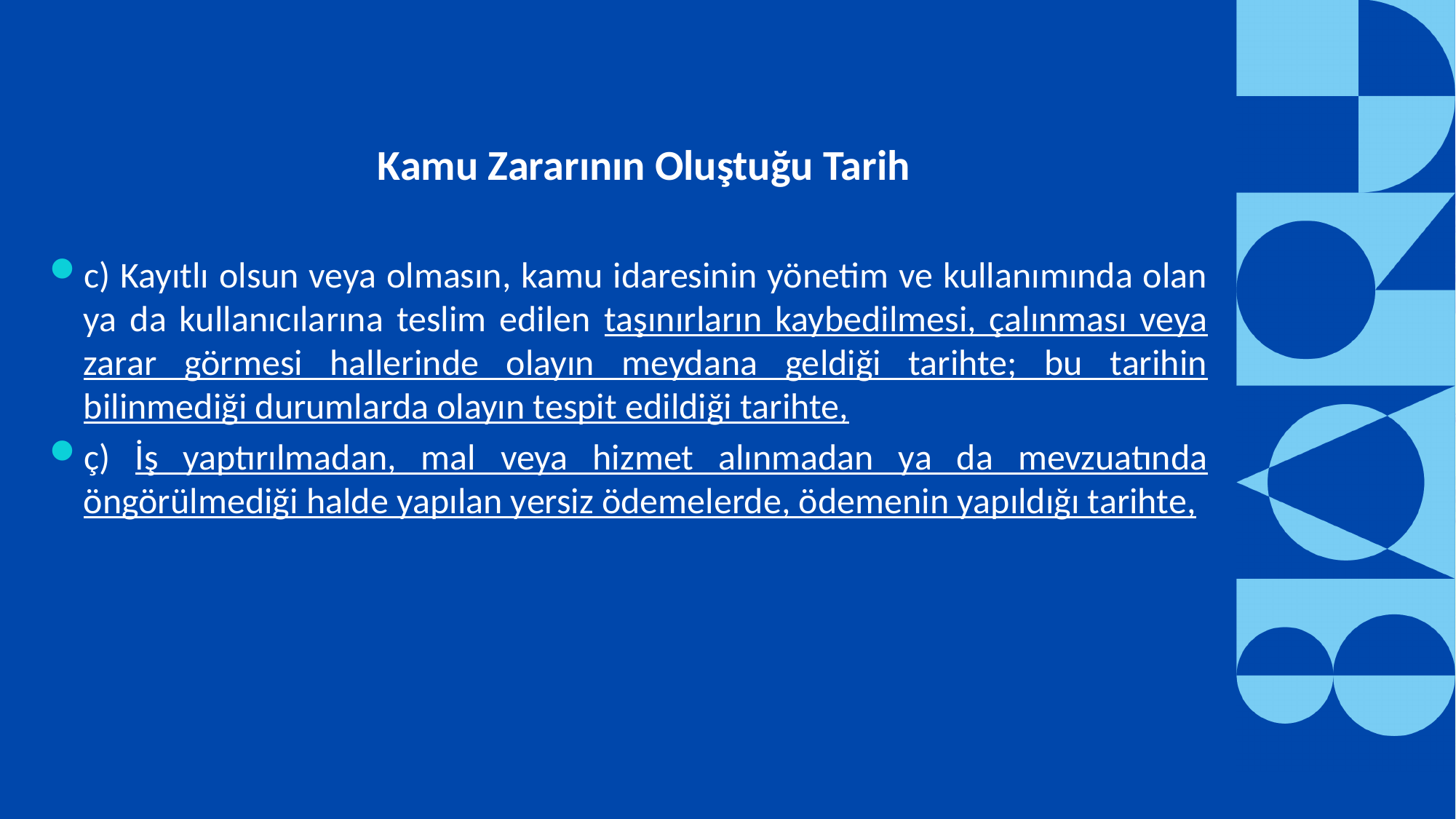

Kamu Zararının Oluştuğu Tarih
c) Kayıtlı olsun veya olmasın, kamu idaresinin yönetim ve kullanımında olan ya da kullanıcılarına teslim edilen taşınırların kaybedilmesi, çalınması veya zarar görmesi hallerinde olayın meydana geldiği tarihte; bu tarihin bilinmediği durumlarda olayın tespit edildiği tarihte,
ç) İş yaptırılmadan, mal veya hizmet alınmadan ya da mevzuatında öngörülmediği halde yapılan yersiz ödemelerde, ödemenin yapıldığı tarihte,